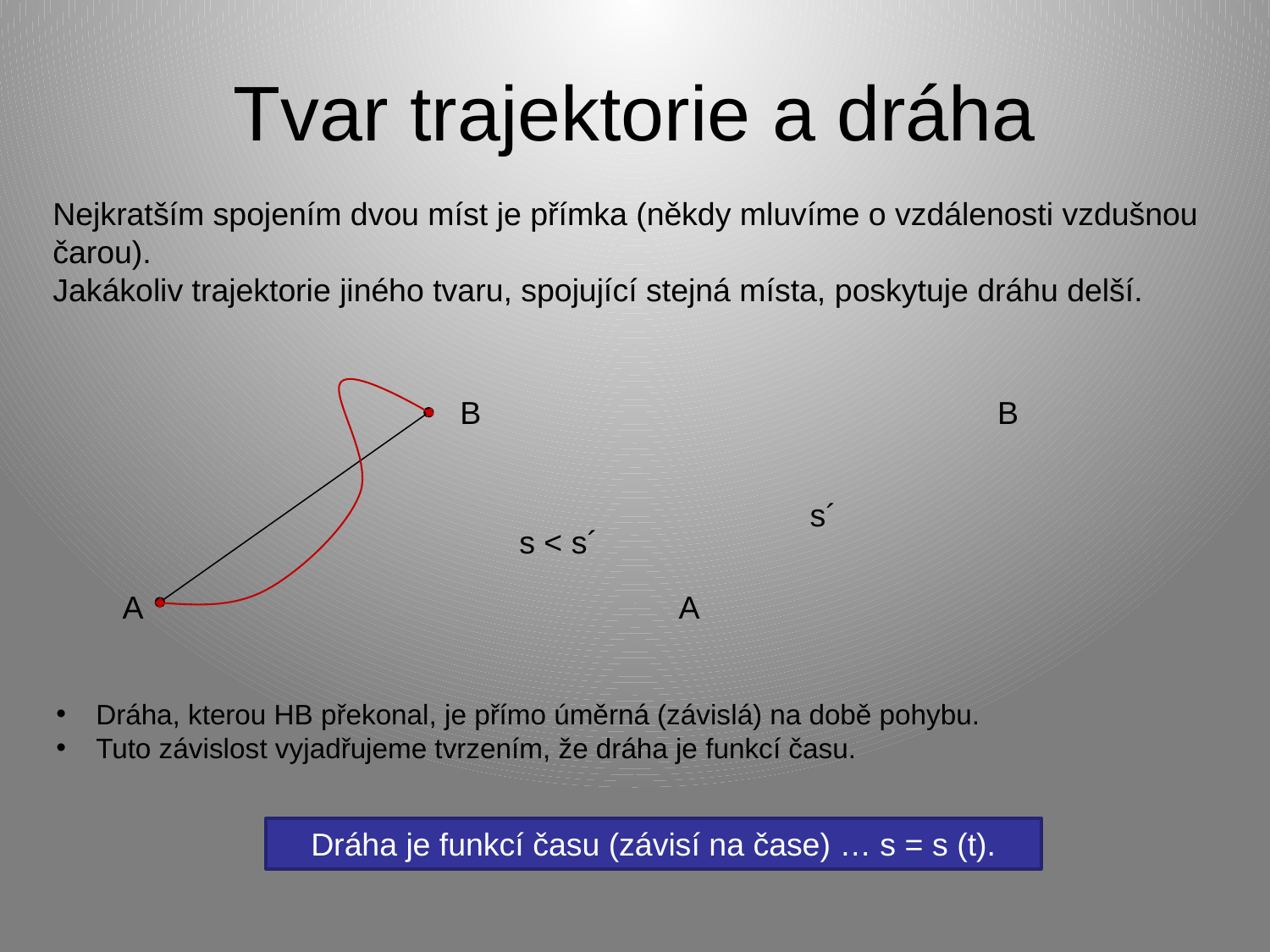

# Tvar trajektorie a dráha
Nejkratším spojením dvou míst je přímka (někdy mluvíme o vzdálenosti vzdušnou čarou).
Jakákoliv trajektorie jiného tvaru, spojující stejná místa, poskytuje dráhu delší.

B
B
s
s´
s < s´
A
A
Dráha, kterou HB překonal, je přímo úměrná (závislá) na době pohybu.
Tuto závislost vyjadřujeme tvrzením, že dráha je funkcí času.
Dráha je funkcí času (závisí na čase) … s = s (t).